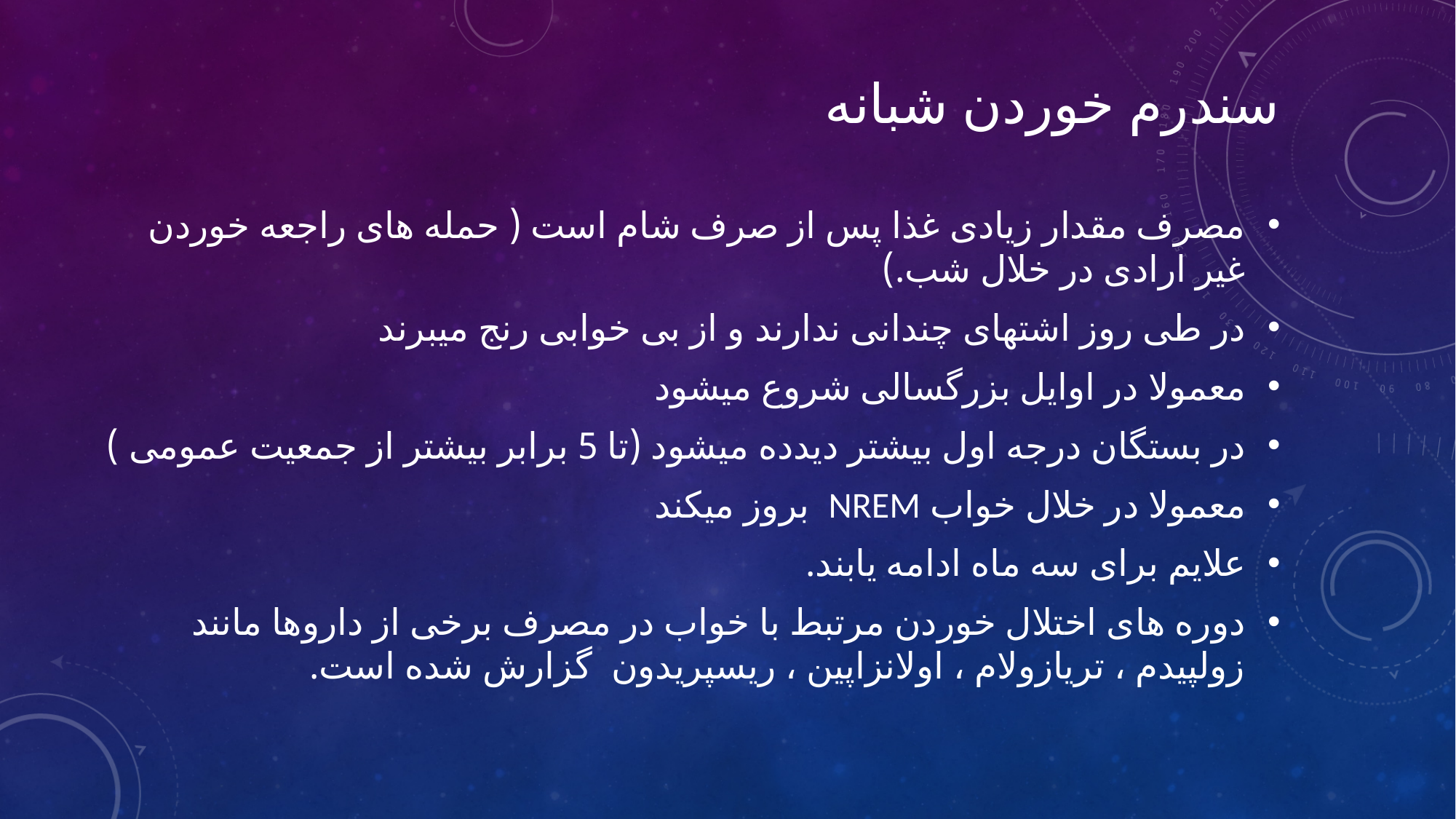

# سندرم خوردن شبانه
مصرف مقدار زیادی غذا پس از صرف شام است ( حمله های راجعه خوردن غیر ارادی در خلال شب.)
در طی روز اشتهای چندانی ندارند و از بی خوابی رنج میبرند
معمولا در اوایل بزرگسالی شروع میشود
در بستگان درجه اول بیشتر دیدده میشود (تا 5 برابر بیشتر از جمعیت عمومی )
معمولا در خلال خواب NREM  بروز میکند
علایم برای سه ماه ادامه یابند.
دوره های اختلال خوردن مرتبط با خواب در مصرف برخی از داروها مانند زولپیدم ، تریازولام ، اولانزاپین ، ریسپریدون  گزارش شده است.